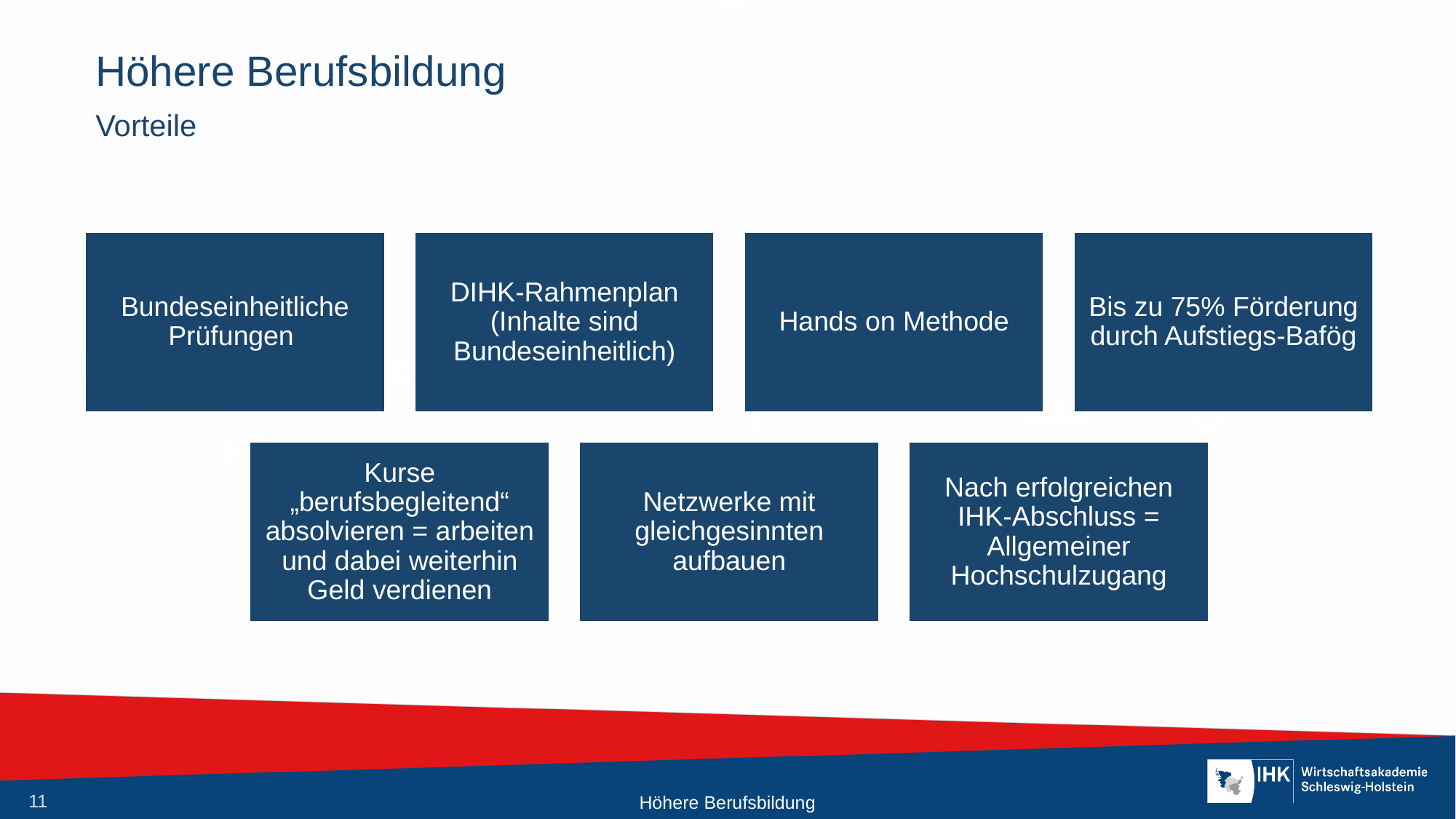

# Höhere Berufsbildung
Vorteile
Bundeseinheitliche Prüfungen
DIHK-Rahmenplan (Inhalte sind Bundeseinheitlich)
Hands on Methode
Bis zu 75% Förderung durch Aufstiegs-Bafög
Kurse „berufsbegleitend“ absolvieren = arbeiten und dabei weiterhin Geld verdienen
Netzwerke mit gleichgesinnten aufbauen
Nach erfolgreichen IHK-Abschluss = Allgemeiner Hochschulzugang
Höhere Berufsbildung